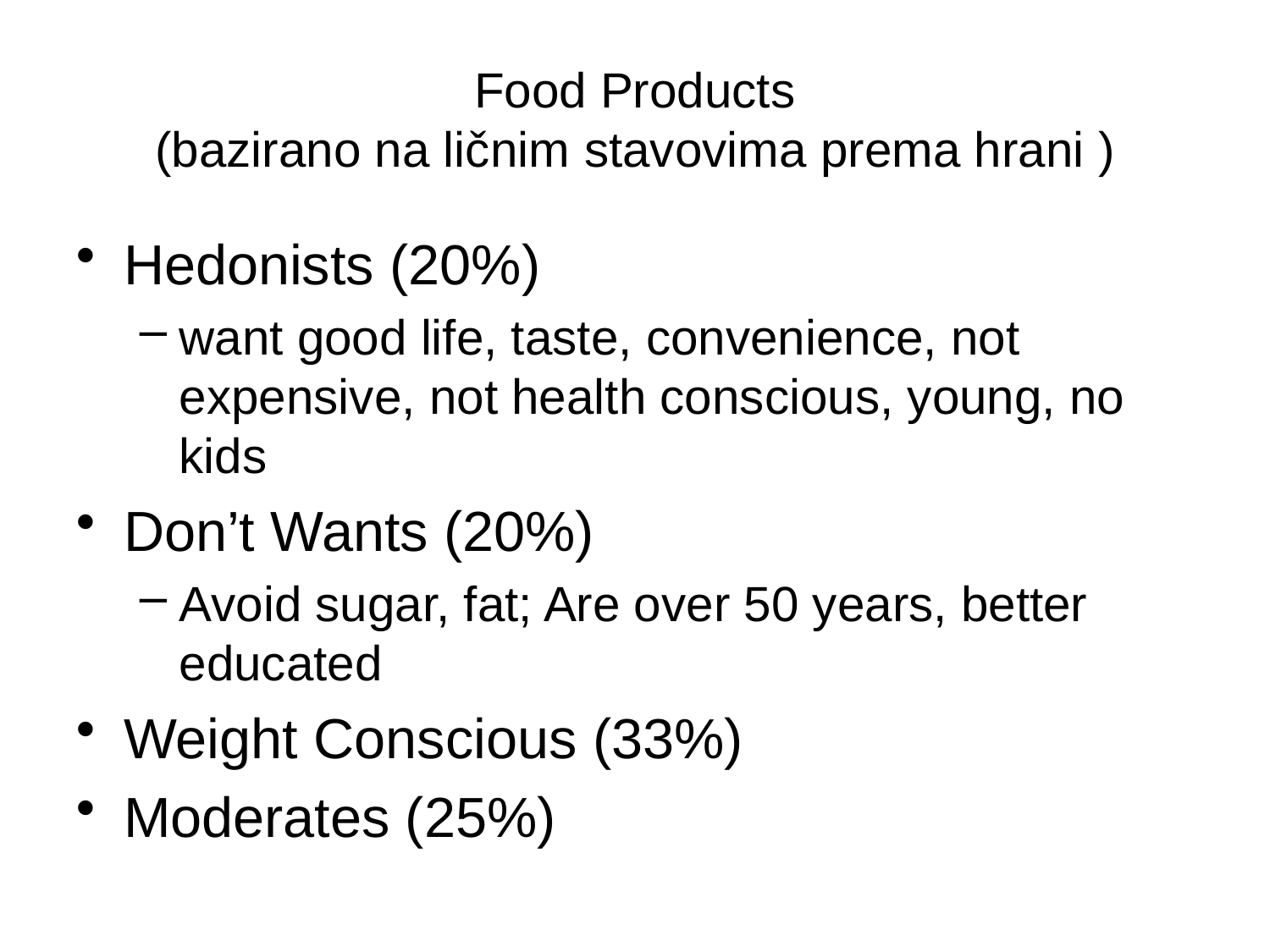

# Food Products (bazirano na ličnim stavovima prema hrani )
Hedonists (20%)
want good life, taste, convenience, not expensive, not health conscious, young, no kids
Don’t Wants (20%)
Avoid sugar, fat; Are over 50 years, better educated
Weight Conscious (33%)
Moderates (25%)